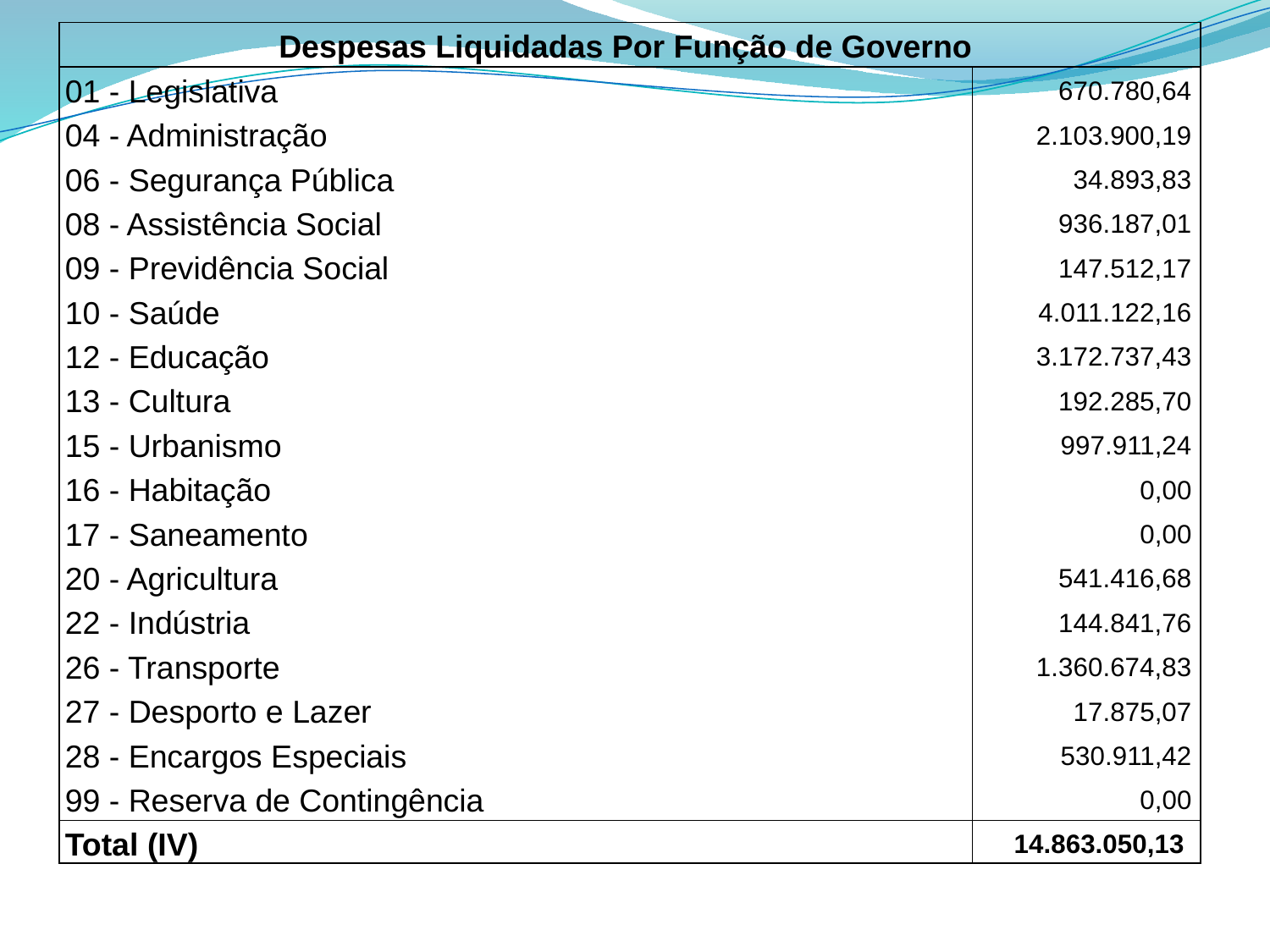

| Despesas Liquidadas Por Função de Governo |  |
| --- | --- |
| 01 - Legislativa | 670.780,64 |
| 04 - Administração | 2.103.900,19 |
| 06 - Segurança Pública | 34.893,83 |
| 08 - Assistência Social | 936.187,01 |
| 09 - Previdência Social | 147.512,17 |
| 10 - Saúde | 4.011.122,16 |
| 12 - Educação | 3.172.737,43 |
| 13 - Cultura | 192.285,70 |
| 15 - Urbanismo | 997.911,24 |
| 16 - Habitação | 0,00 |
| 17 - Saneamento | 0,00 |
| 20 - Agricultura | 541.416,68 |
| 22 - Indústria | 144.841,76 |
| 26 - Transporte | 1.360.674,83 |
| 27 - Desporto e Lazer | 17.875,07 |
| 28 - Encargos Especiais | 530.911,42 |
| 99 - Reserva de Contingência | 0,00 |
| Total (IV) | 14.863.050,13 |